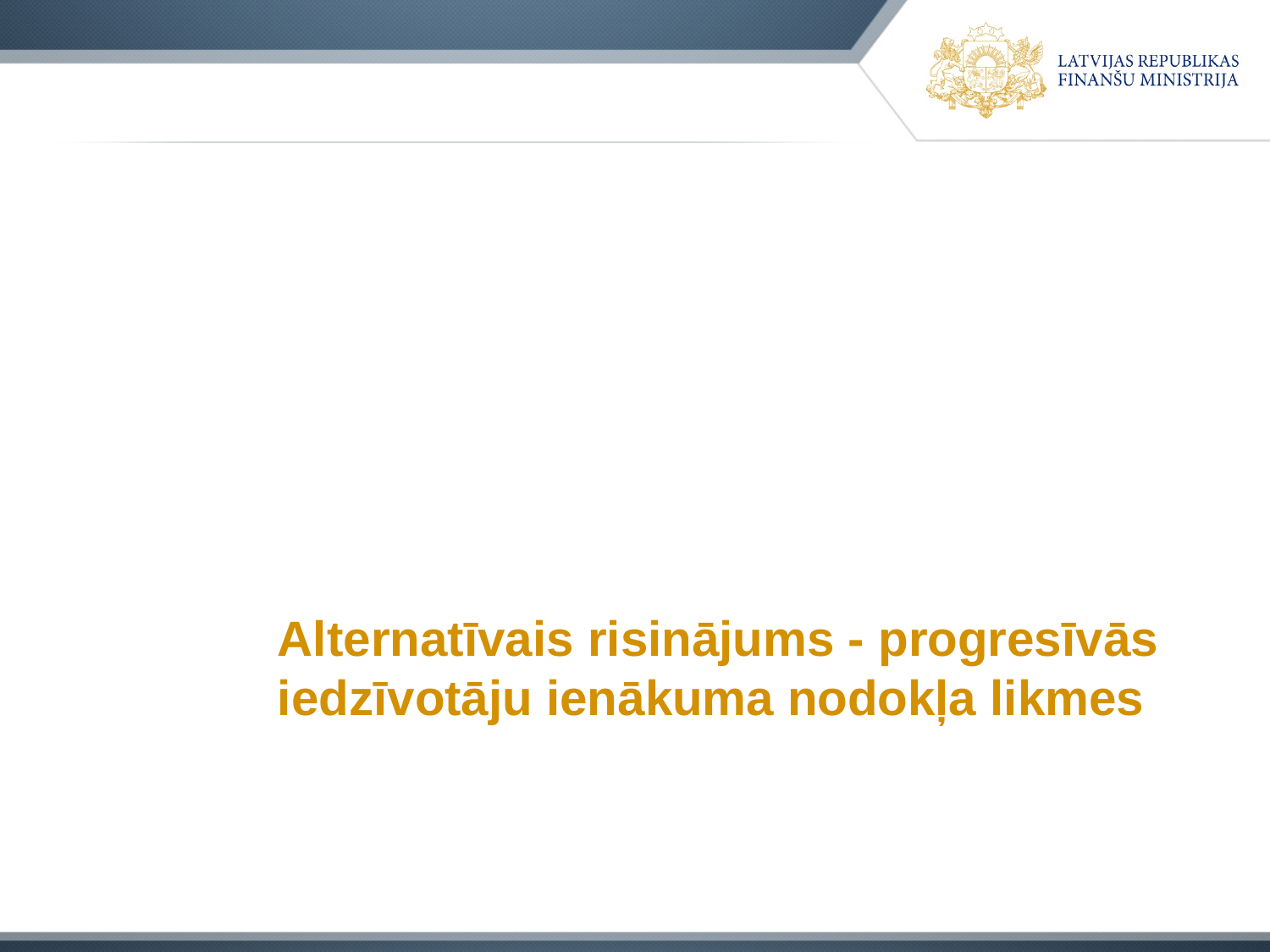

# Alternatīvais risinājums - progresīvās iedzīvotāju ienākuma nodokļa likmes